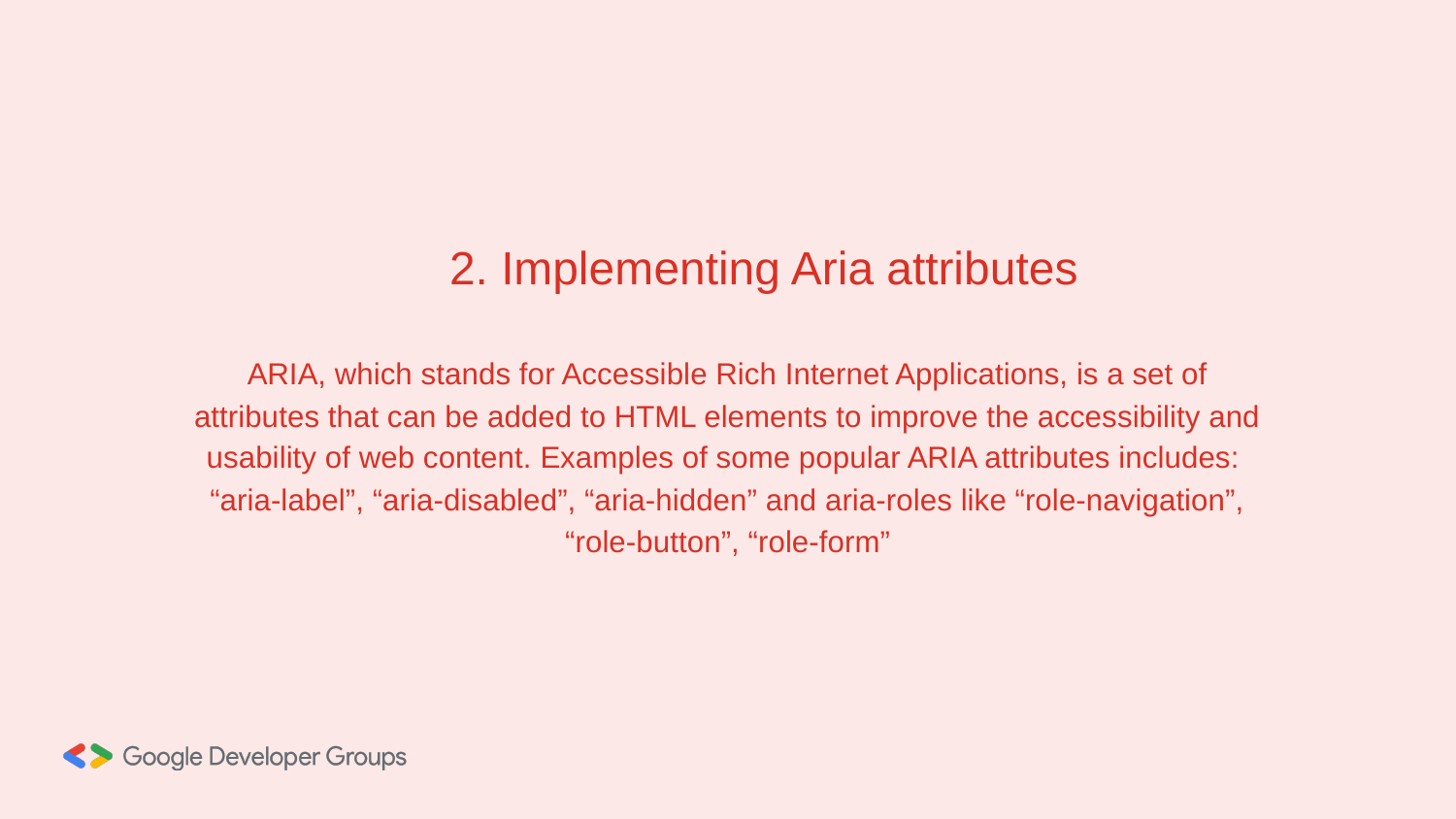

2. Implementing Aria attributes

ARIA, which stands for Accessible Rich Internet Applications, is a set of attributes that can be added to HTML elements to improve the accessibility and usability of web content. Examples of some popular ARIA attributes includes:
“aria-label”, “aria-disabled”, “aria-hidden” and aria-roles like “role-navigation”, “role-button”, “role-form”